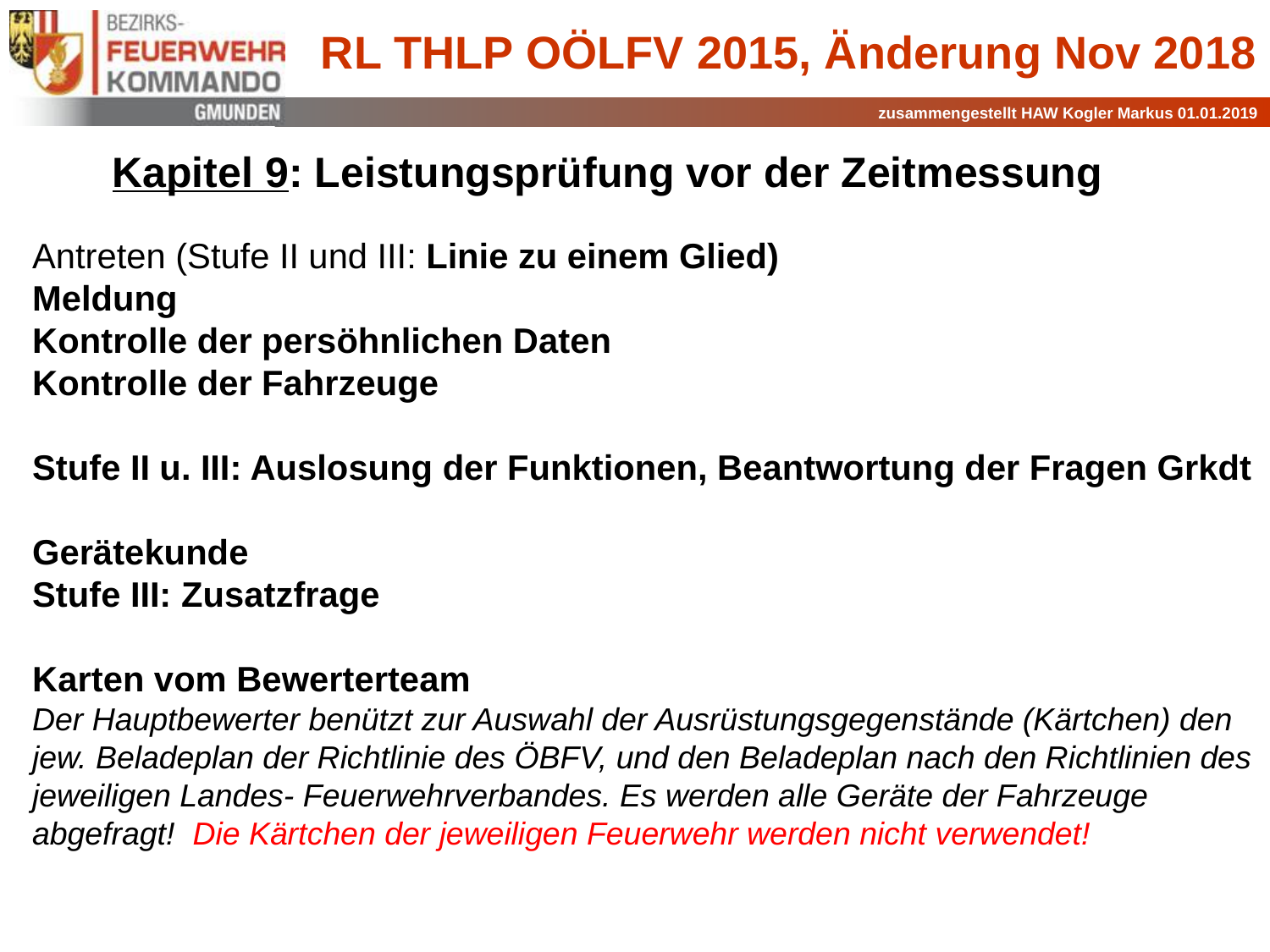

Kapitel 9: Leistungsprüfung vor der Zeitmessung
Antreten (Stufe II und III: Linie zu einem Glied)
Meldung
Kontrolle der persöhnlichen Daten
Kontrolle der Fahrzeuge

Stufe II u. III: Auslosung der Funktionen, Beantwortung der Fragen Grkdt

Gerätekunde
Stufe III: Zusatzfrage

Karten vom Bewerterteam
Der Hauptbewerter benützt zur Auswahl der Ausrüstungsgegenstände (Kärtchen) den jew. Beladeplan der Richtlinie des ÖBFV, und den Beladeplan nach den Richtlinien des jeweiligen Landes- Feuerwehrverbandes. Es werden alle Geräte der Fahrzeuge abgefragt!  Die Kärtchen der jeweiligen Feuerwehr werden nicht verwendet!